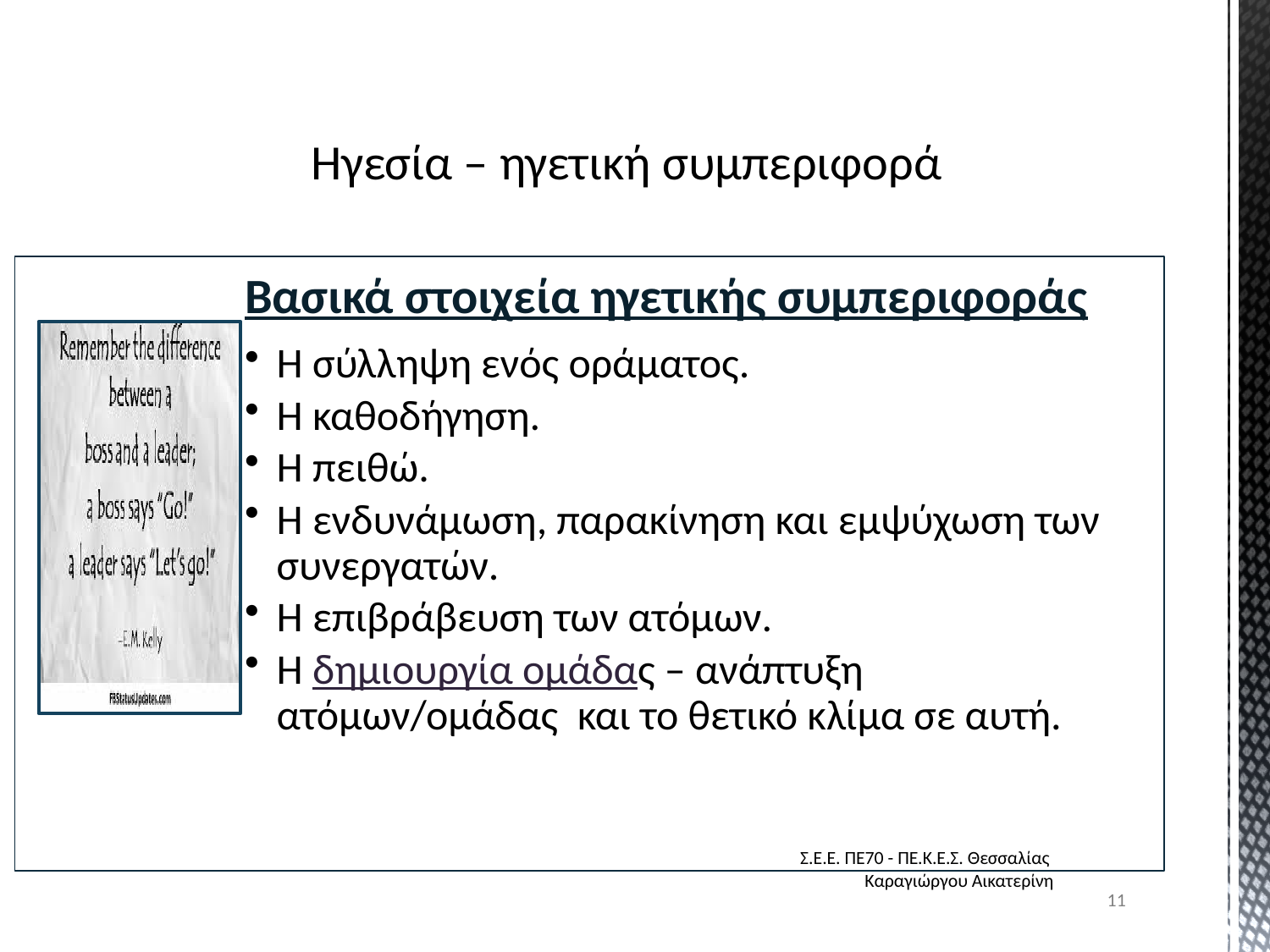

# Ηγεσία – ηγετική συμπεριφορά
Βασικά στοιχεία ηγετικής συμπεριφοράς
Η σύλληψη ενός οράματος.
Η καθοδήγηση.
Η πειθώ.
Η ενδυνάμωση, παρακίνηση και εμψύχωση των συνεργατών.
Η επιβράβευση των ατόμων.
Η δημιουργία ομάδας – ανάπτυξη ατόμων/ομάδας  και το θετικό κλίμα σε αυτή.

Σ.Ε.Ε. ΠΕ70 - ΠΕ.Κ.Ε.Σ. Θεσσαλίας
Καραγιώργου Αικατερίνη
11